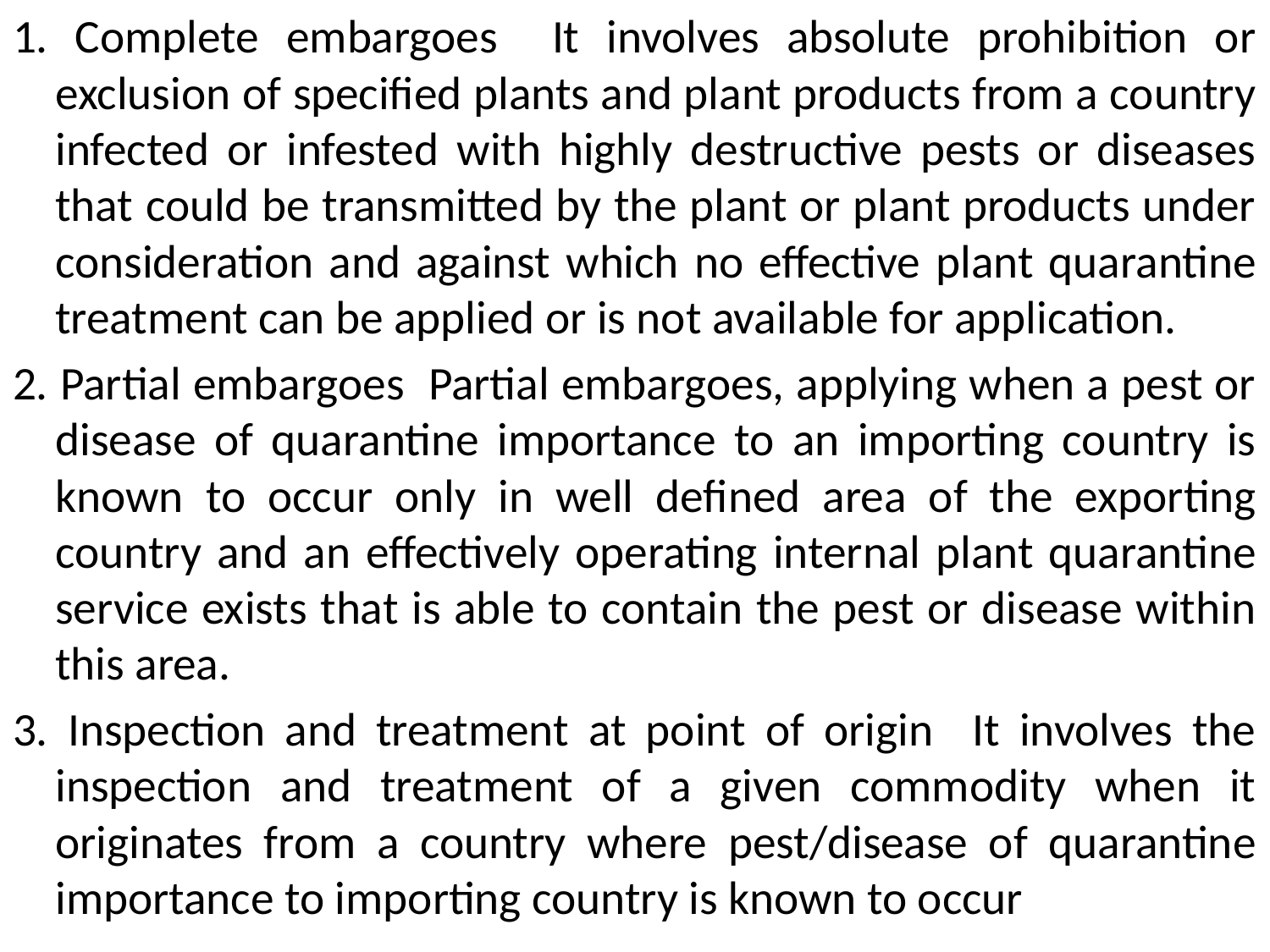

1. Complete embargoes  It involves absolute prohibition or exclusion of specified plants and plant products from a country infected or infested with highly destructive pests or diseases that could be transmitted by the plant or plant products under consideration and against which no effective plant quarantine treatment can be applied or is not available for application.
2. Partial embargoes  Partial embargoes, applying when a pest or disease of quarantine importance to an importing country is known to occur only in well defined area of the exporting country and an effectively operating internal plant quarantine service exists that is able to contain the pest or disease within this area.
3. Inspection and treatment at point of origin  It involves the inspection and treatment of a given commodity when it originates from a country where pest/disease of quarantine importance to importing country is known to occur